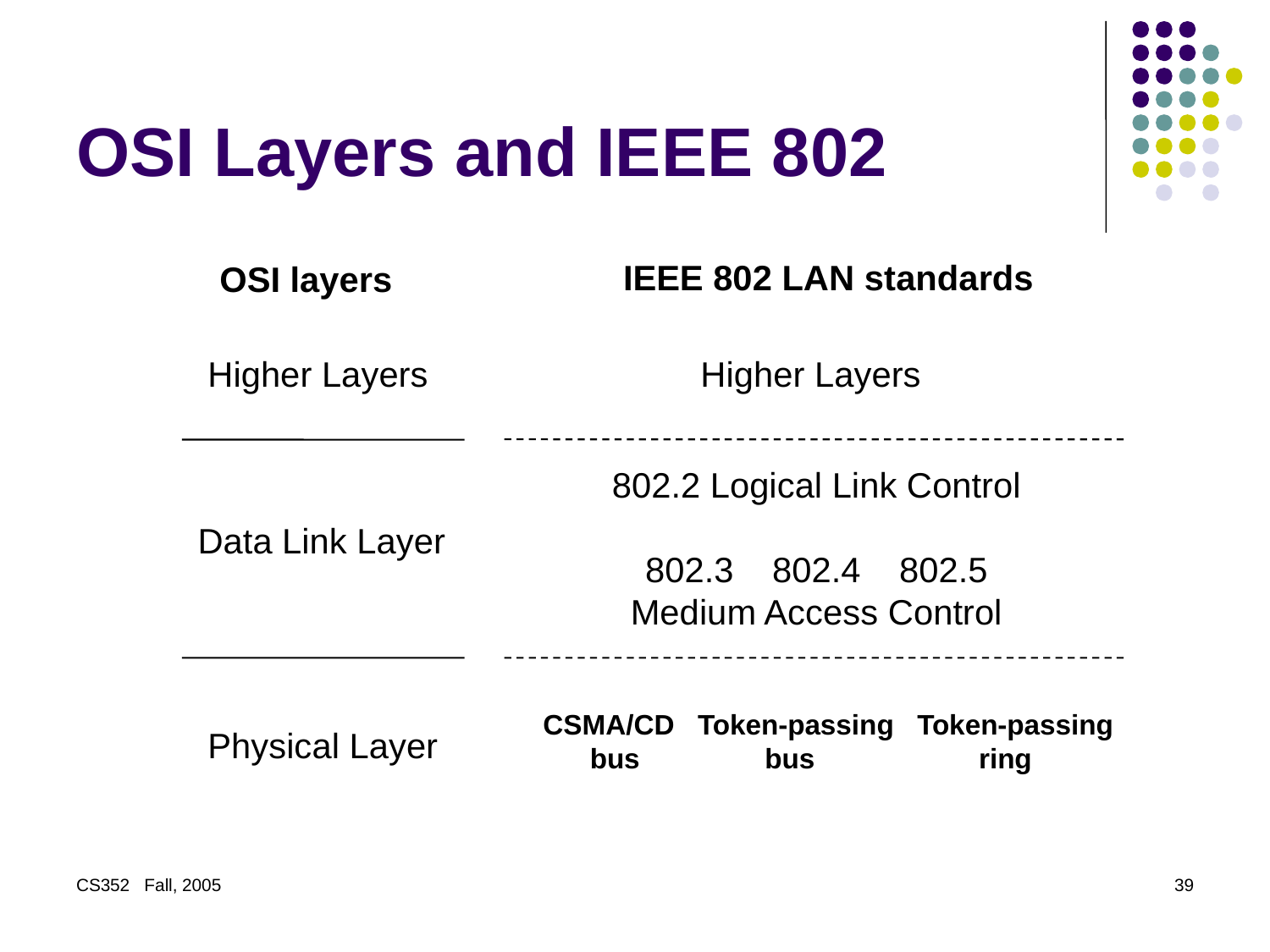

# OSI Layers and IEEE 802
IEEE 802 LAN standards
OSI layers
Higher Layers
Higher Layers

802.2 Logical Link Control

802.3	802.4	802.5
Medium Access Control
Data Link Layer

CSMA/CD   Token-passing   Token-passing
      bus                bus                     ring
Physical Layer
CS352   Fall, 2005
39